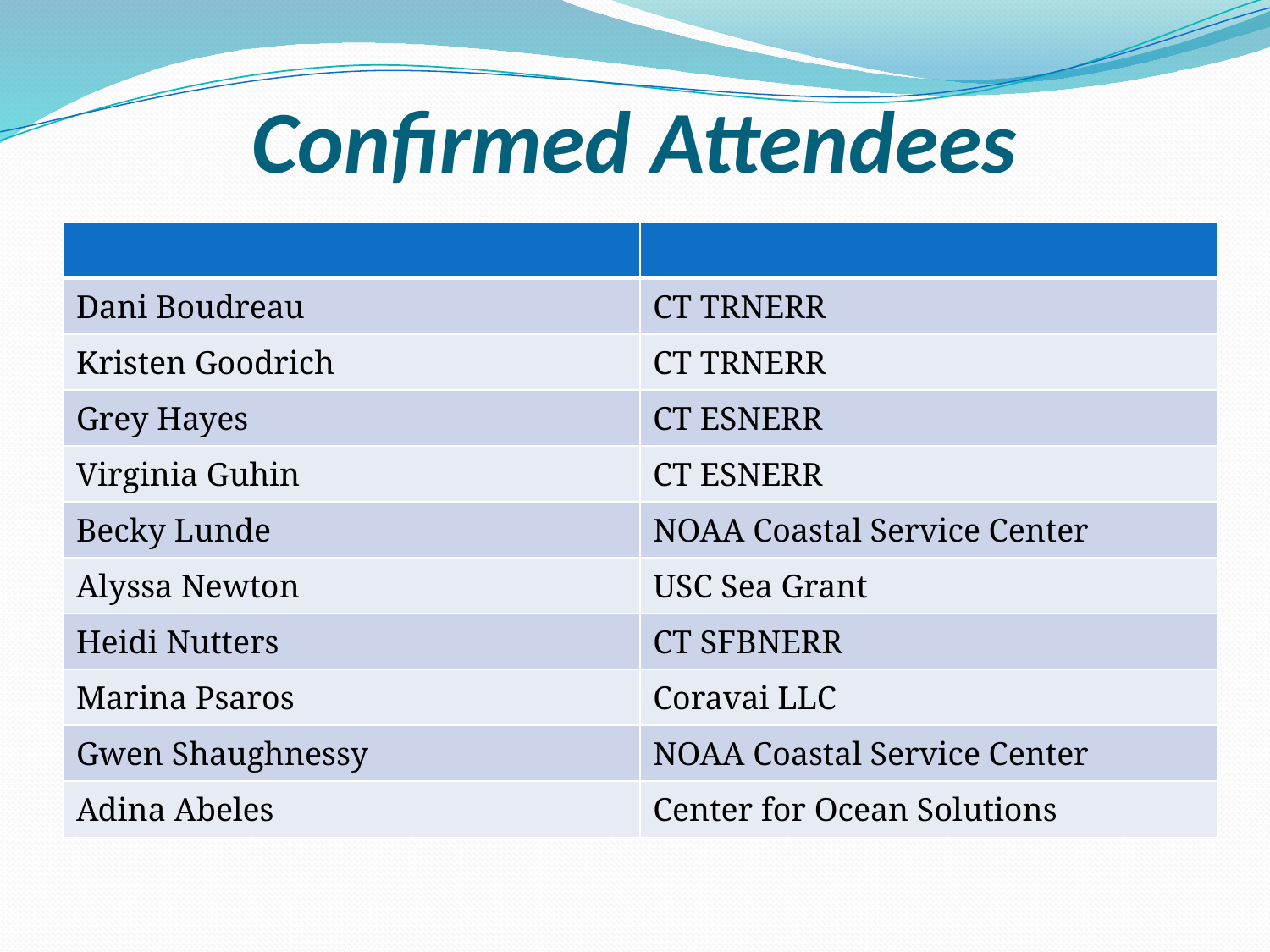

# Confirmed Attendees
|  |  |
| --- | --- |
| Dani Boudreau | CT TRNERR |
| Kristen Goodrich | CT TRNERR |
| Grey Hayes | CT ESNERR |
| Virginia Guhin | CT ESNERR |
| Becky Lunde | NOAA Coastal Service Center |
| Alyssa Newton | USC Sea Grant |
| Heidi Nutters | CT SFBNERR |
| Marina Psaros | Coravai LLC |
| Gwen Shaughnessy | NOAA Coastal Service Center |
| Adina Abeles | Center for Ocean Solutions |